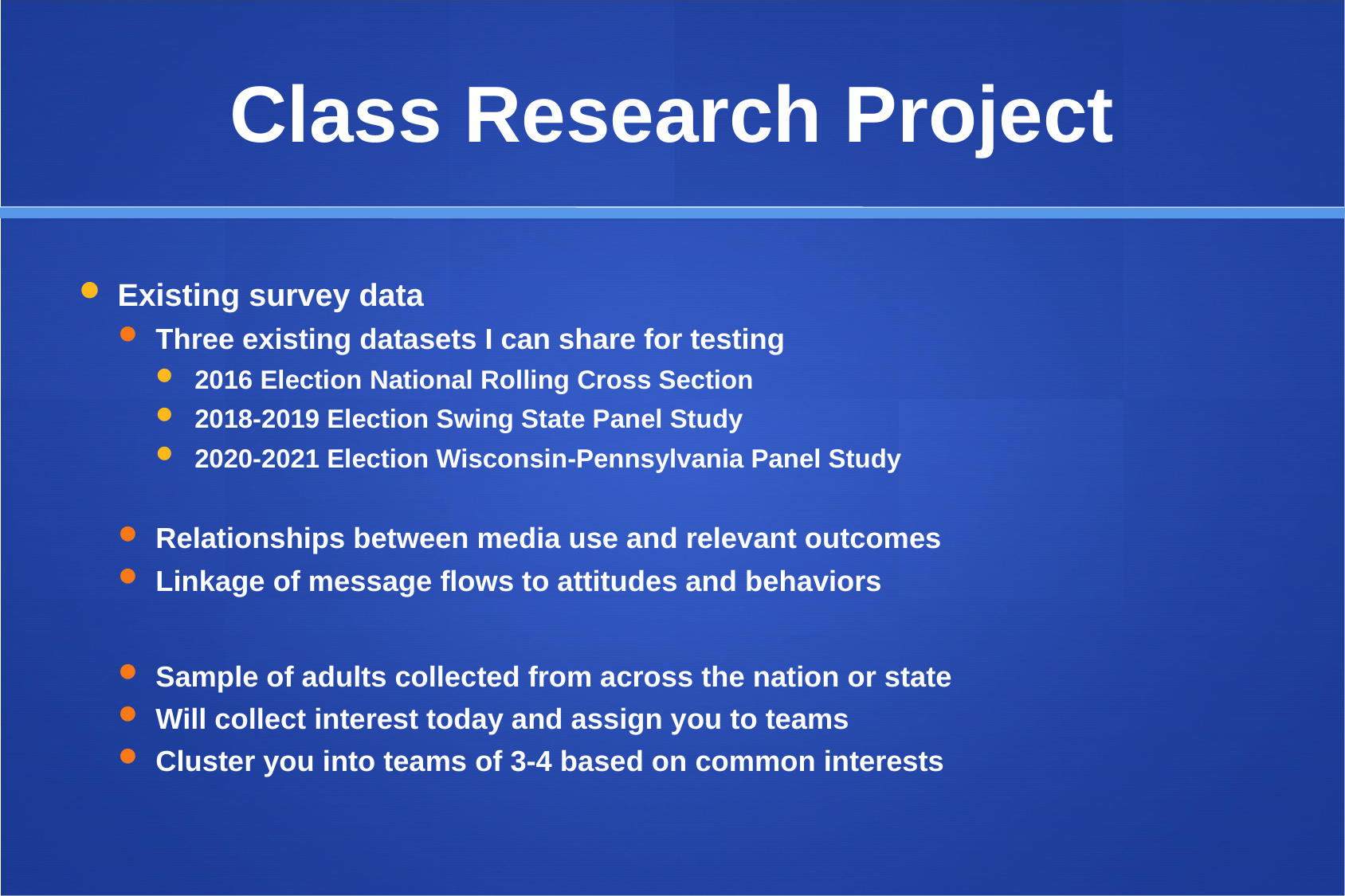

# Class Research Project
Existing survey data
Three existing datasets I can share for testing
2016 Election National Rolling Cross Section
2018-2019 Election Swing State Panel Study
2020-2021 Election Wisconsin-Pennsylvania Panel Study

Relationships between media use and relevant outcomes
Linkage of message flows to attitudes and behaviors

Sample of adults collected from across the nation or state
Will collect interest today and assign you to teams
Cluster you into teams of 3-4 based on common interests